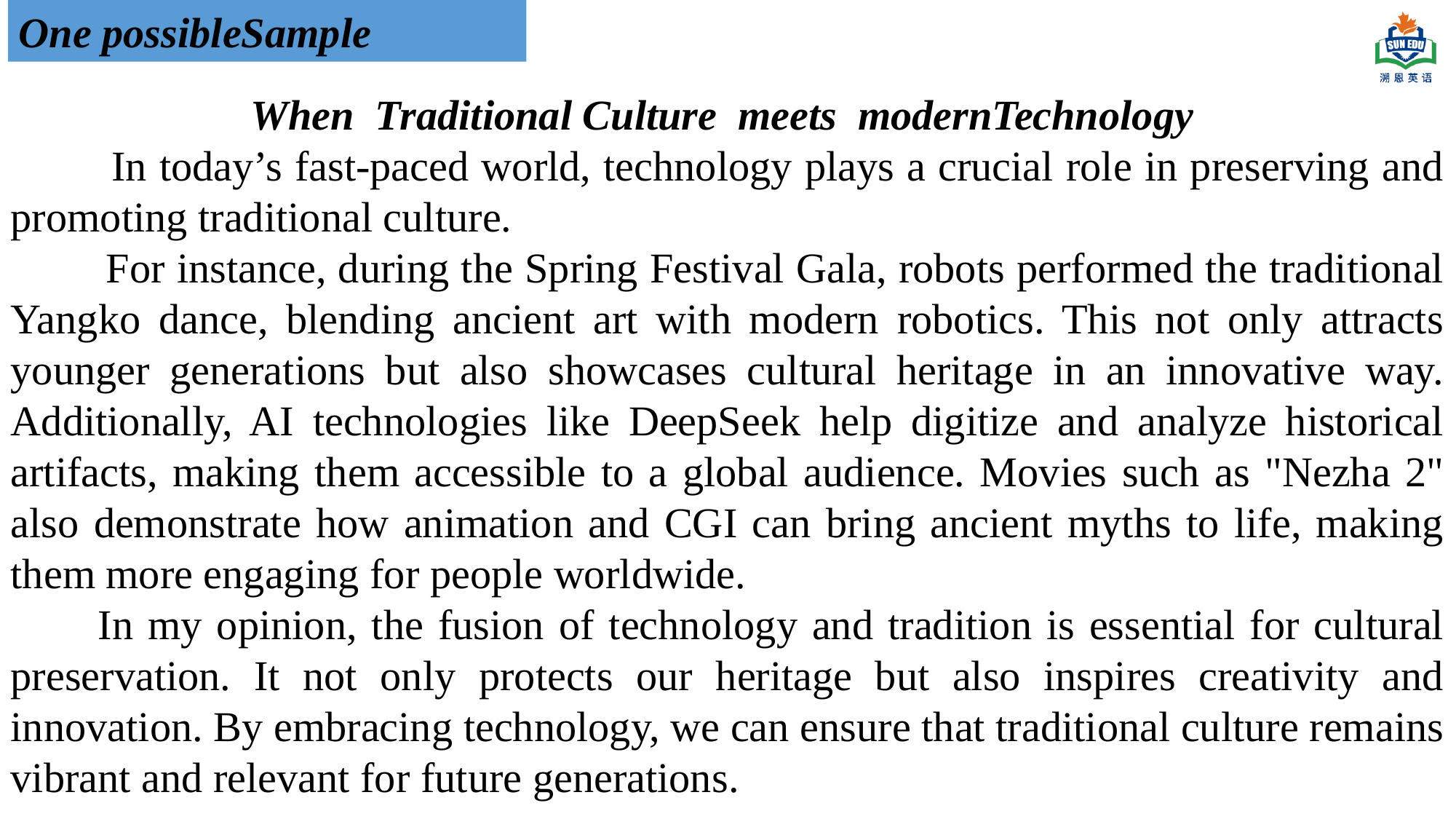

One possibleSample
When  Traditional Culture  meets  modernTechnology
        In today’s fast-paced world, technology plays a crucial role in preserving and promoting traditional culture.
        For instance, during the Spring Festival Gala, robots performed the traditional Yangko dance, blending ancient art with modern robotics. This not only attracts younger generations but also showcases cultural heritage in an innovative way. Additionally, AI technologies like DeepSeek help digitize and analyze historical artifacts, making them accessible to a global audience. Movies such as "Nezha 2" also demonstrate how animation and CGI can bring ancient myths to life, making them more engaging for people worldwide.
      In my opinion, the fusion of technology and tradition is essential for cultural preservation. It not only protects our heritage but also inspires creativity and innovation. By embracing technology, we can ensure that traditional culture remains vibrant and relevant for future generations.